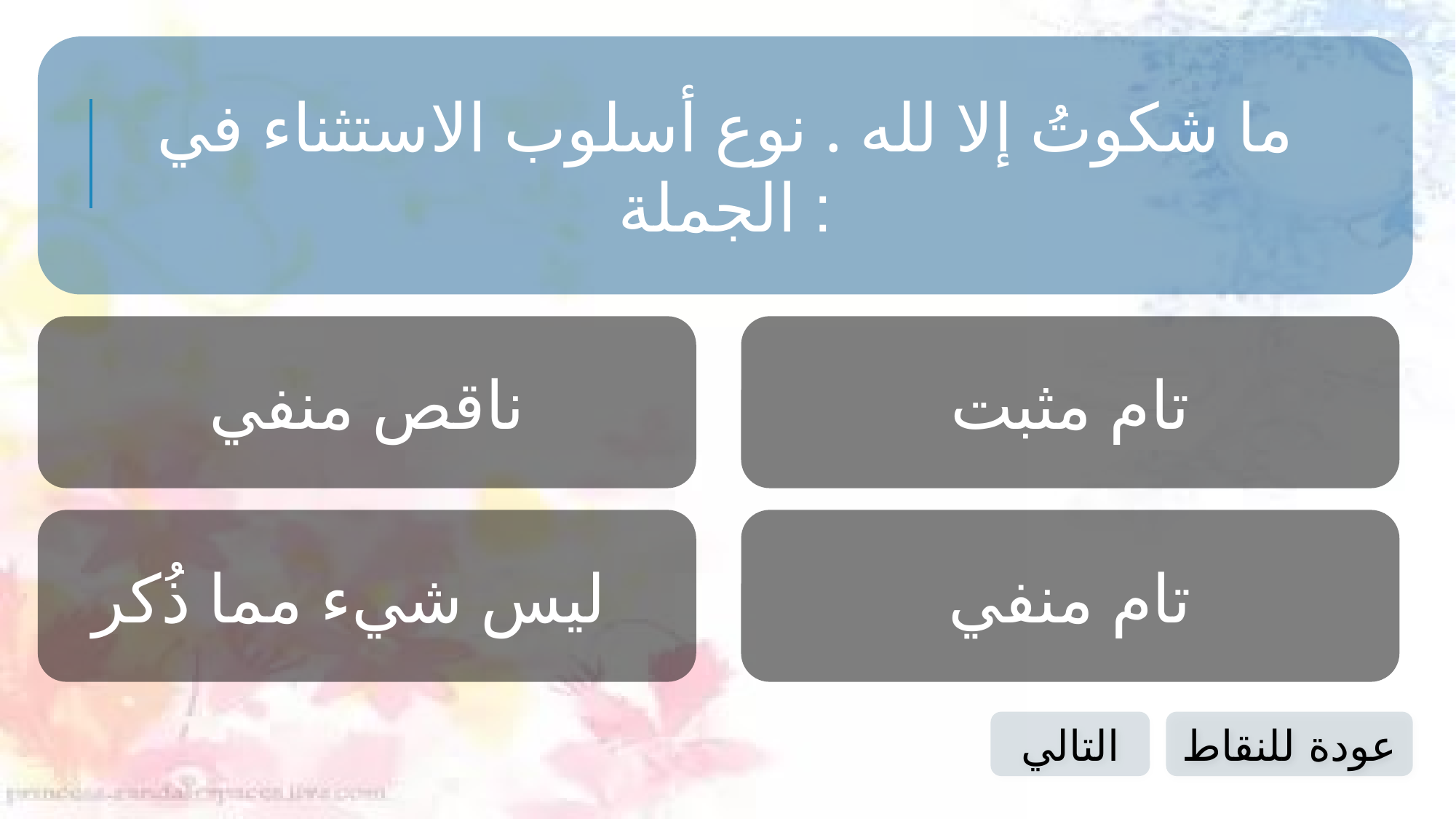

ما شكوتُ إلا لله . نوع أسلوب الاستثناء في الجملة :
ناقص منفي
تام مثبت
ليس شيء مما ذُكر
تام منفي
التالي
عودة للنقاط